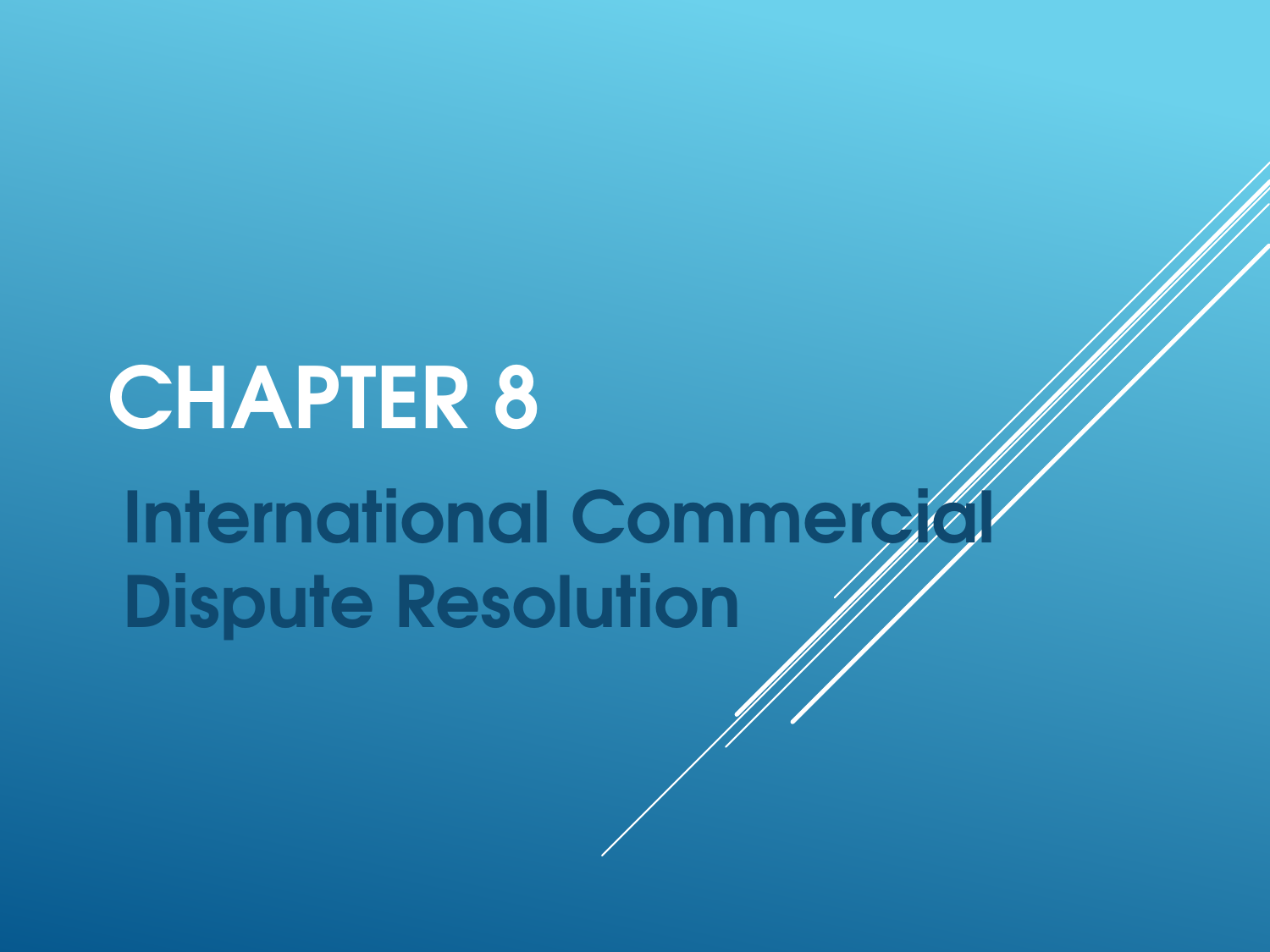

# Chapter 8
International Commercial Dispute Resolution